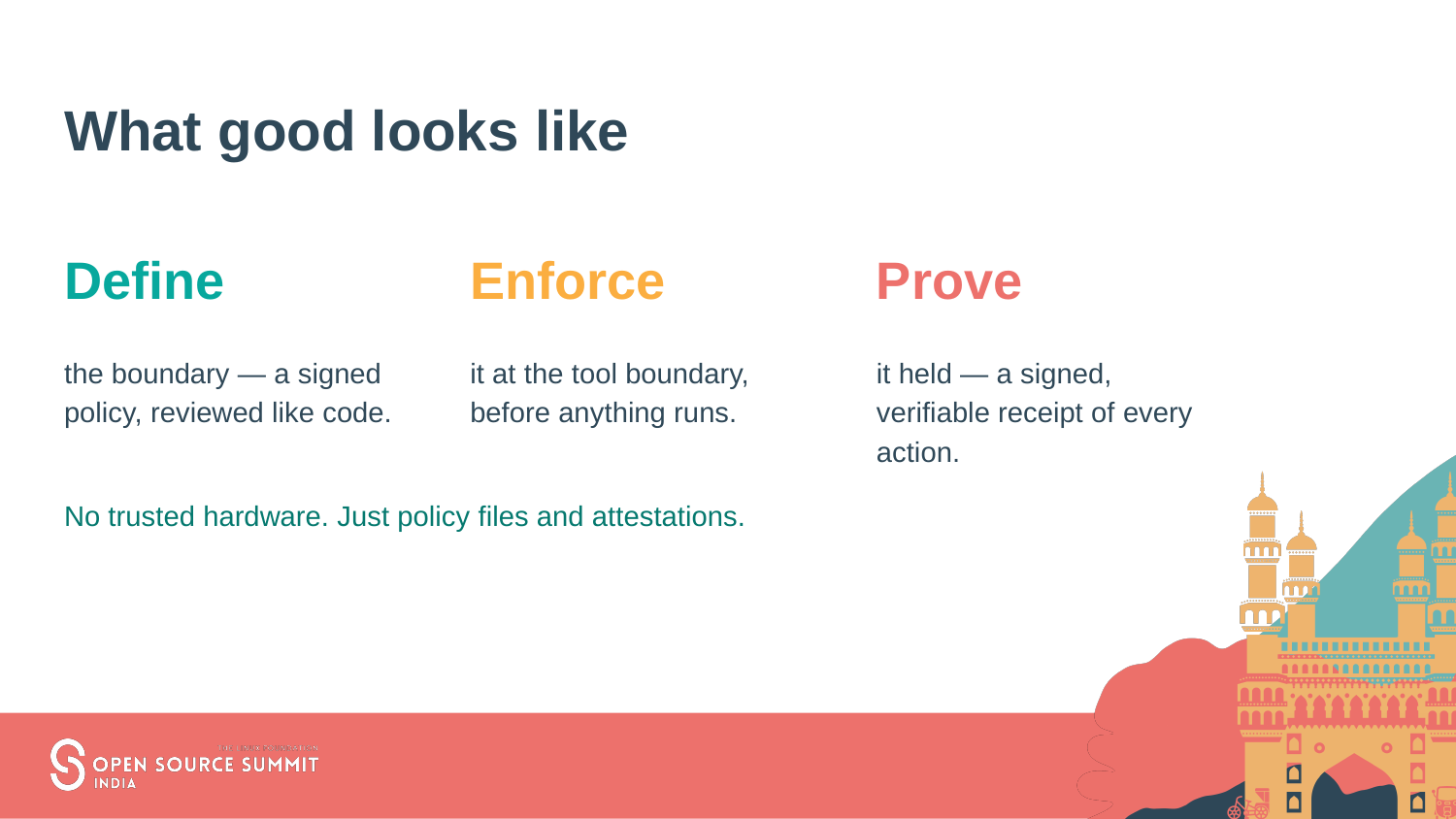

What good looks like
Define
Enforce
Prove
the boundary — a signed policy, reviewed like code.
it at the tool boundary, before anything runs.
it held — a signed, verifiable receipt of every action.
No trusted hardware. Just policy files and attestations.